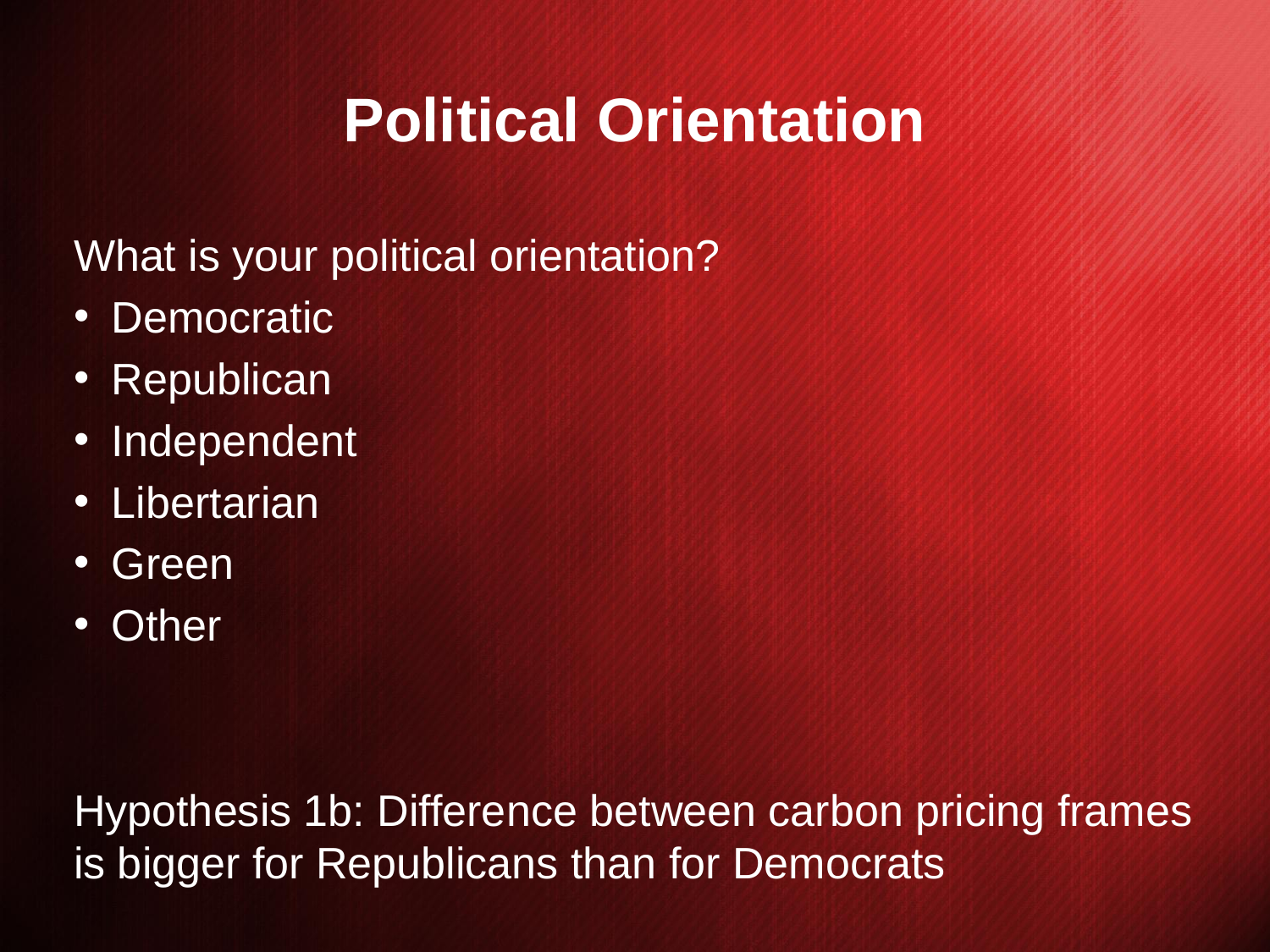

# Political Orientation
What is your political orientation?
Democratic
Republican
Independent
Libertarian
Green
Other

Hypothesis 1b: Difference between carbon pricing frames is bigger for Republicans than for Democrats